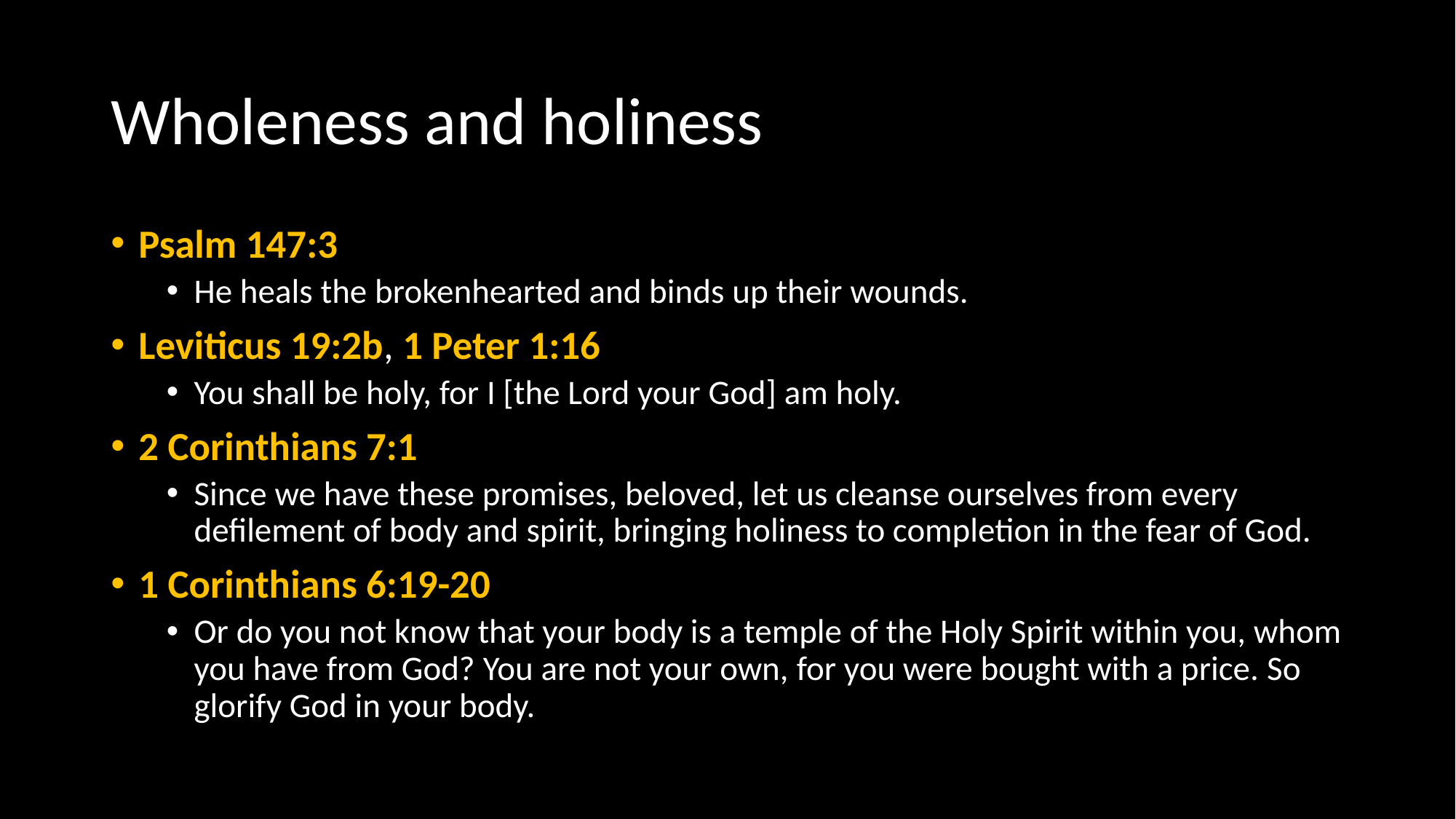

# Wholeness and holiness
Psalm 147:3
He heals the brokenhearted and binds up their wounds.
Leviticus 19:2b, 1 Peter 1:16
You shall be holy, for I [the Lord your God] am holy.
2 Corinthians 7:1
Since we have these promises, beloved, let us cleanse ourselves from every defilement of body and spirit, bringing holiness to completion in the fear of God.
1 Corinthians 6:19-20
Or do you not know that your body is a temple of the Holy Spirit within you, whom you have from God? You are not your own, for you were bought with a price. So glorify God in your body.